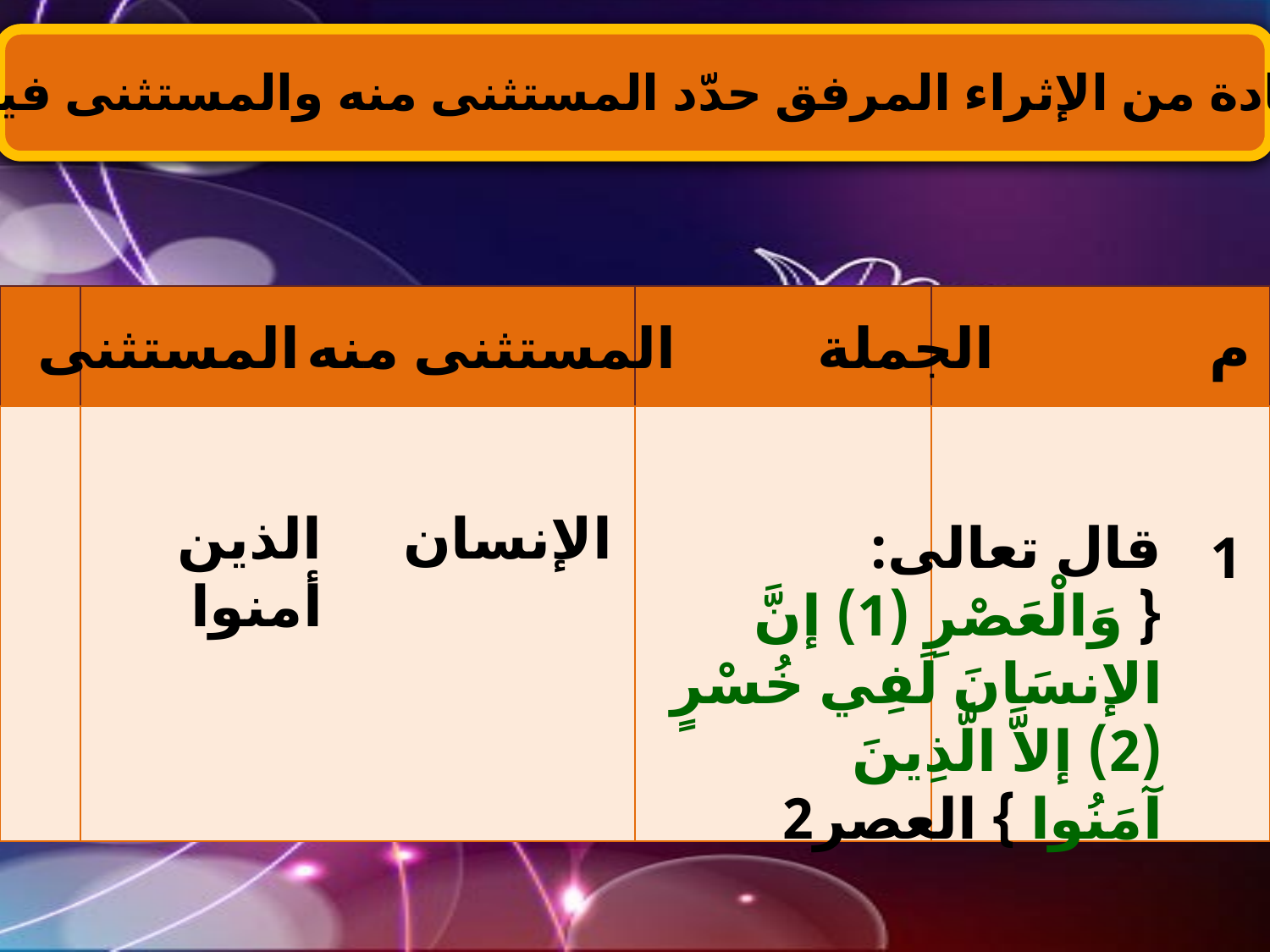

2- بالاستفادة من الإثراء المرفق حدّد المستثنى منه والمستثنى فيما يلي:
|  |  |  |  |
| --- | --- | --- | --- |
|  |  |  |  |
المستثنى
المستثنى منه
الجملة
م
الذين أمنوا
الإنسان
قال تعالى: { وَالْعَصْرِ (1) إنَّ الإنسَانَ لَفِي خُسْرٍ (2) إلاَّ الَّذِينَ آمَنُوا } العصر2
1